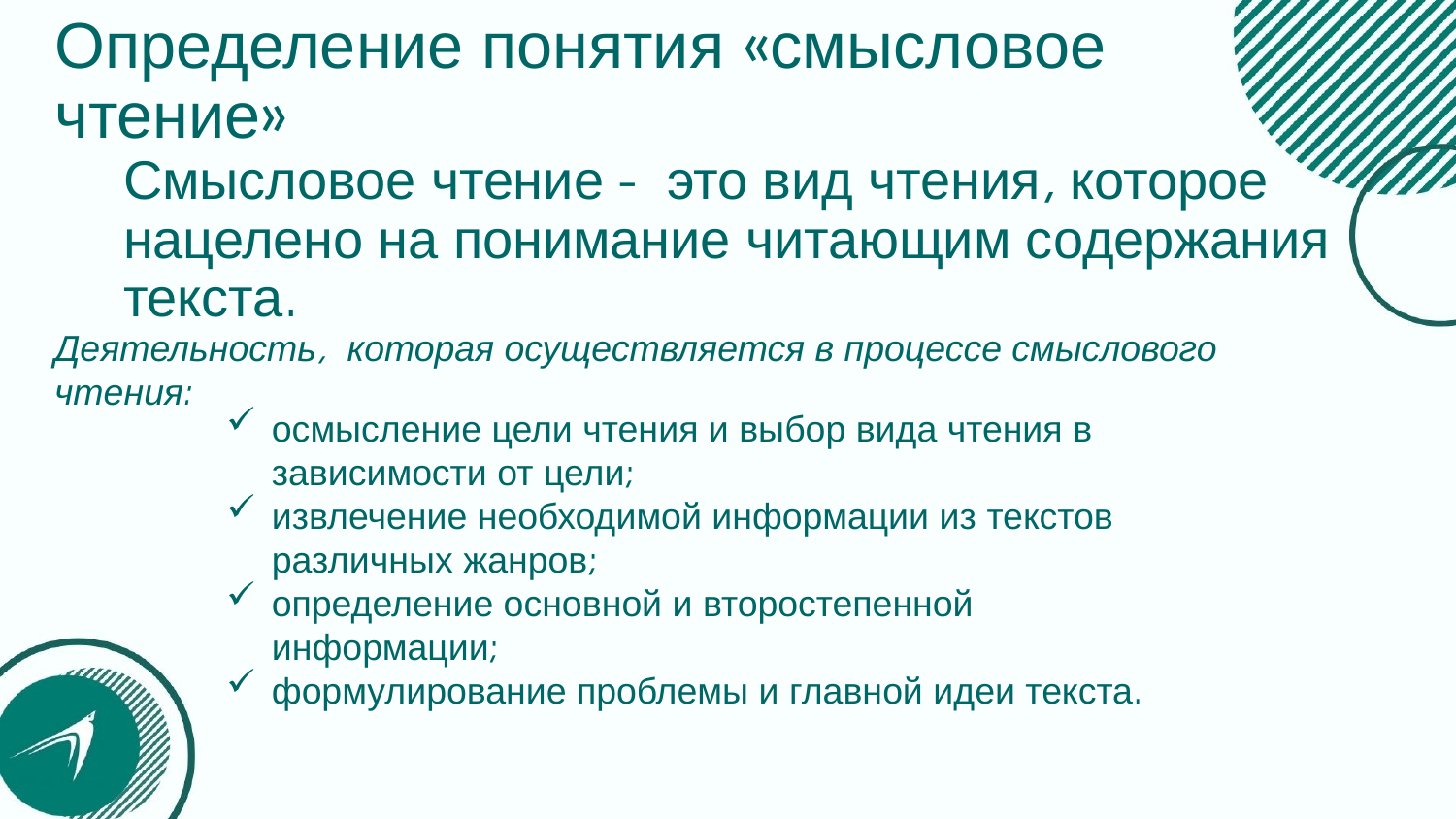

# Определение понятия «смысловое чтение»
Смысловое чтение -  это вид чтения, которое нацелено на понимание читающим содержания текста.
Деятельность,  которая осуществляется в процессе смыслового чтения:

осмысление цели чтения и выбор вида чтения в зависимости от цели;
извлечение необходимой информации из текстов различных жанров;
определение основной и второстепенной информации;
формулирование проблемы и главной идеи текста.